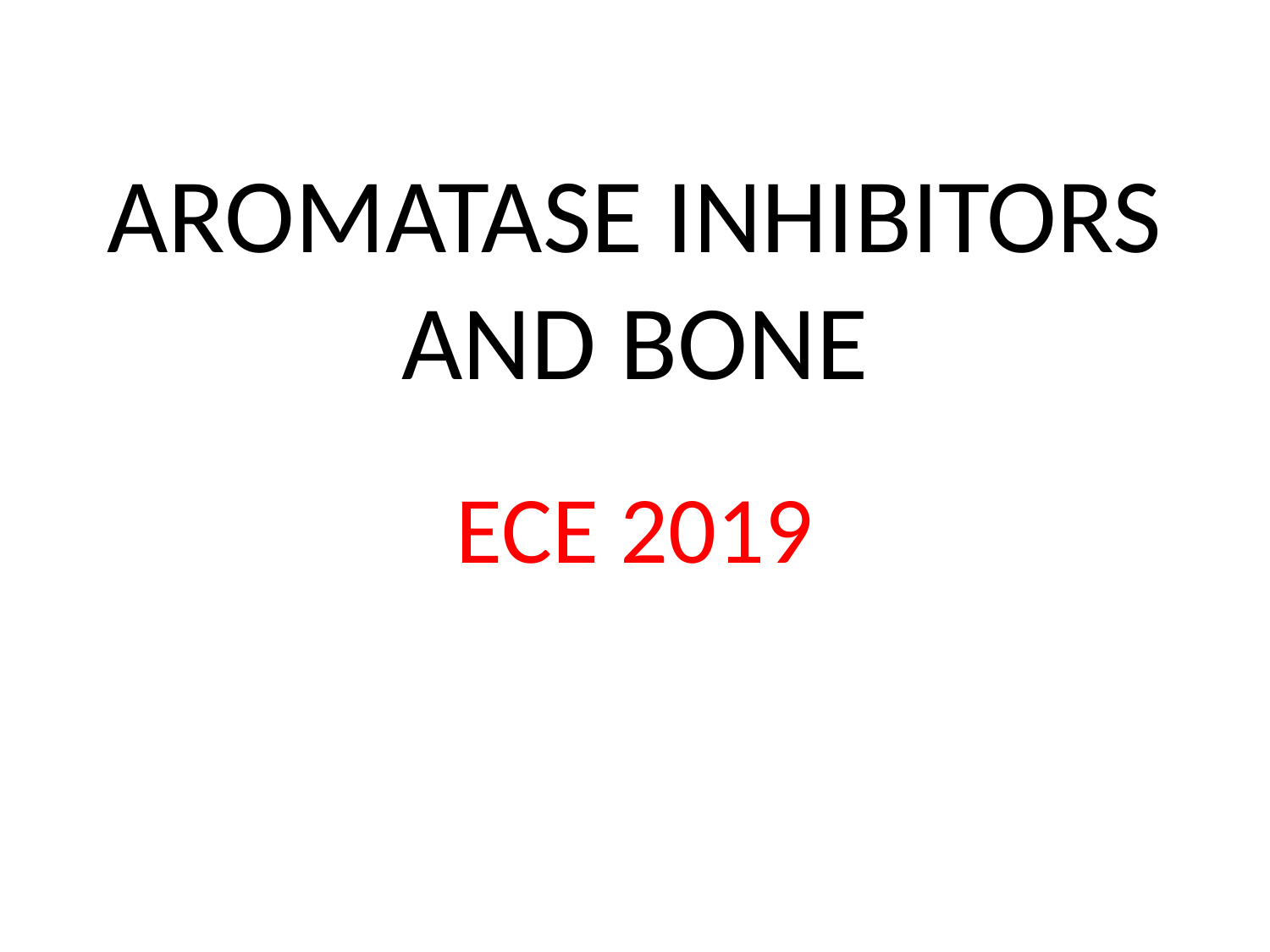

# AROMATASE INHIBITORS AND BONE
ECE 2019